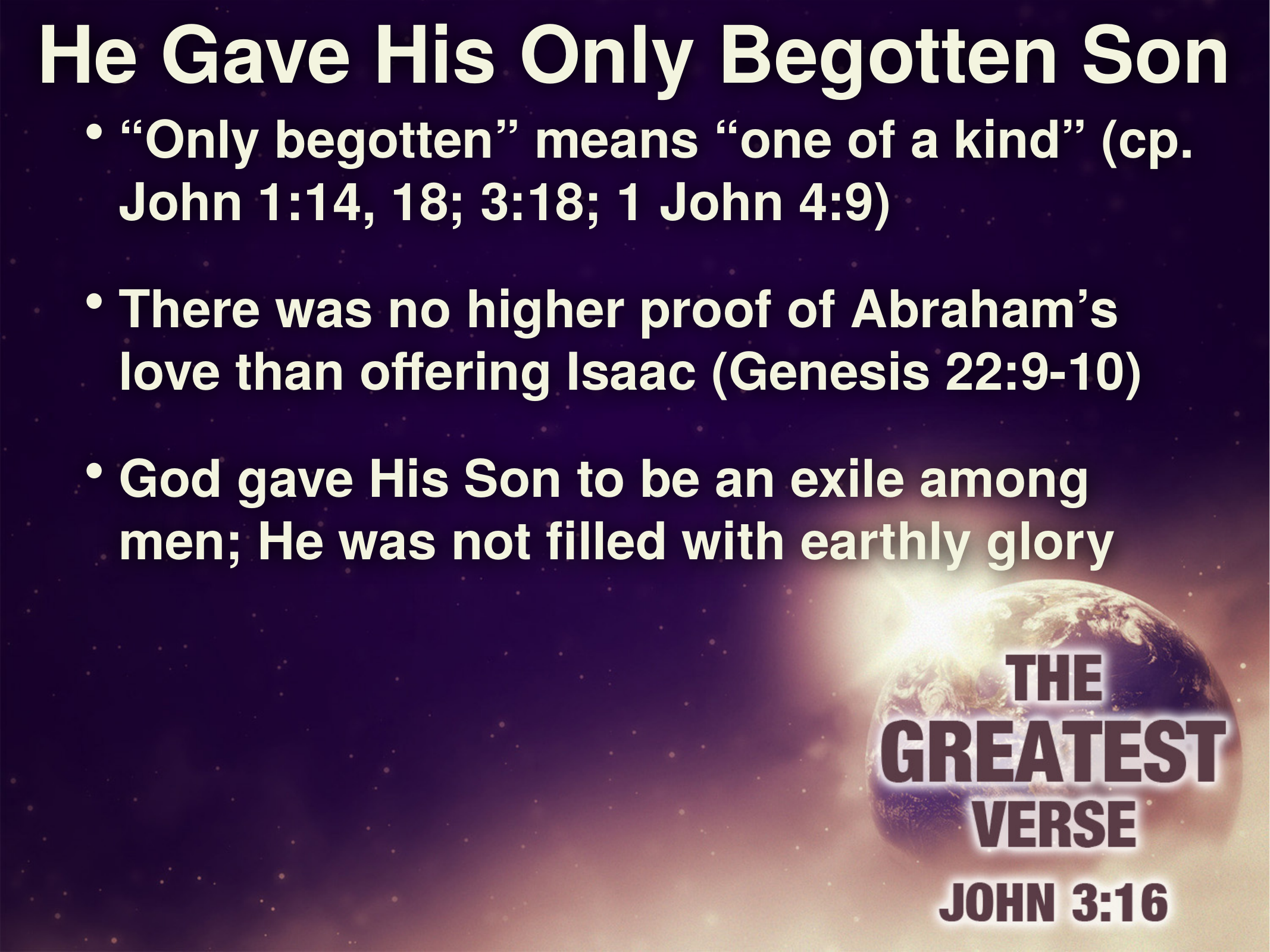

# He Gave His Only Begotten Son
“Only begotten” means “one of a kind” (cp. John 1:14, 18; 3:18; 1 John 4:9)
There was no higher proof of Abraham’s love than offering Isaac (Genesis 22:9-10)
God gave His Son to be an exile among men; He was not filled with earthly glory